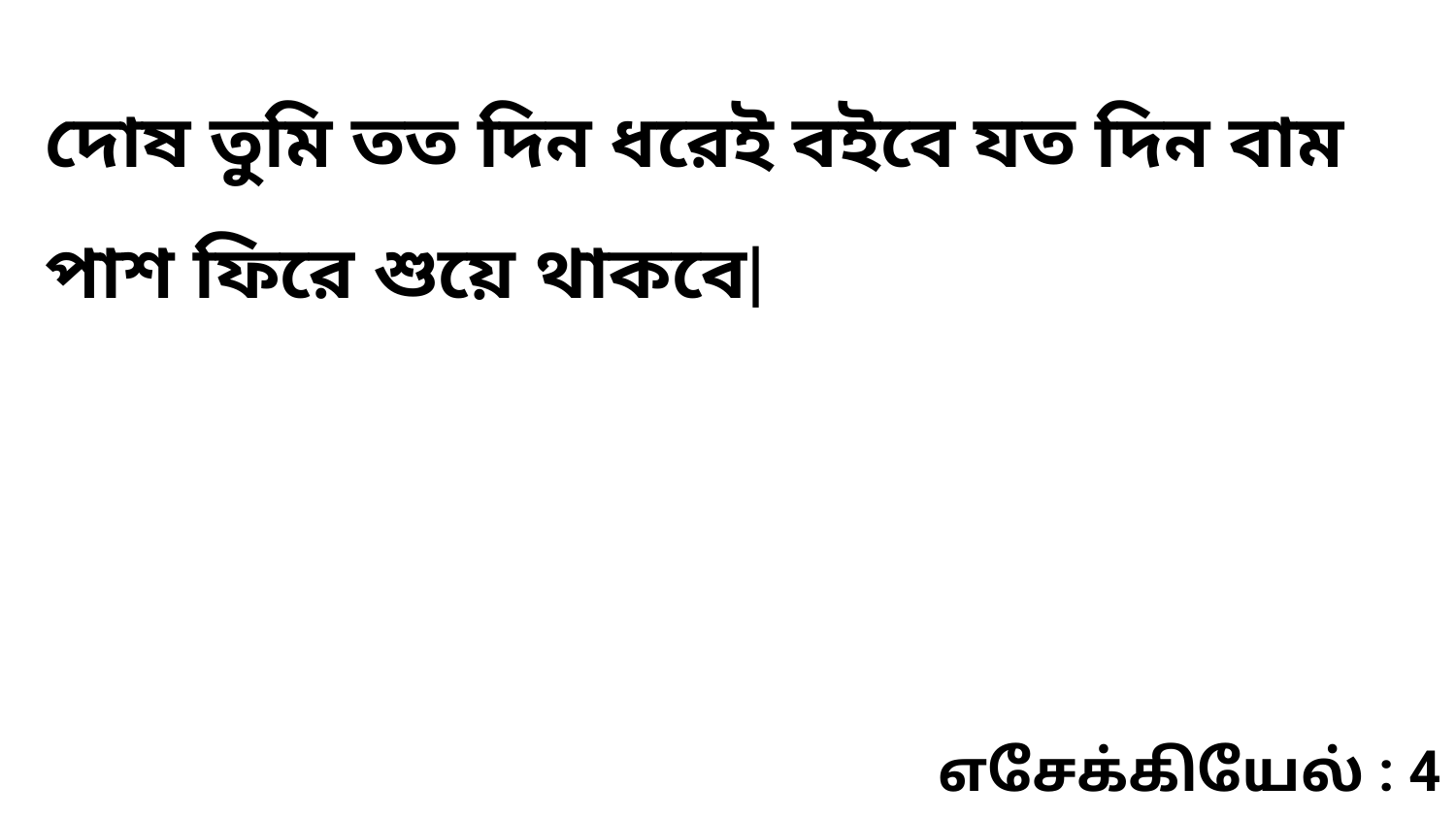

দোষ তুমি তত দিন ধরেই বইবে যত দিন বাম পাশ ফিরে শুয়ে থাকবে|
எசேக்கியேல் : 4